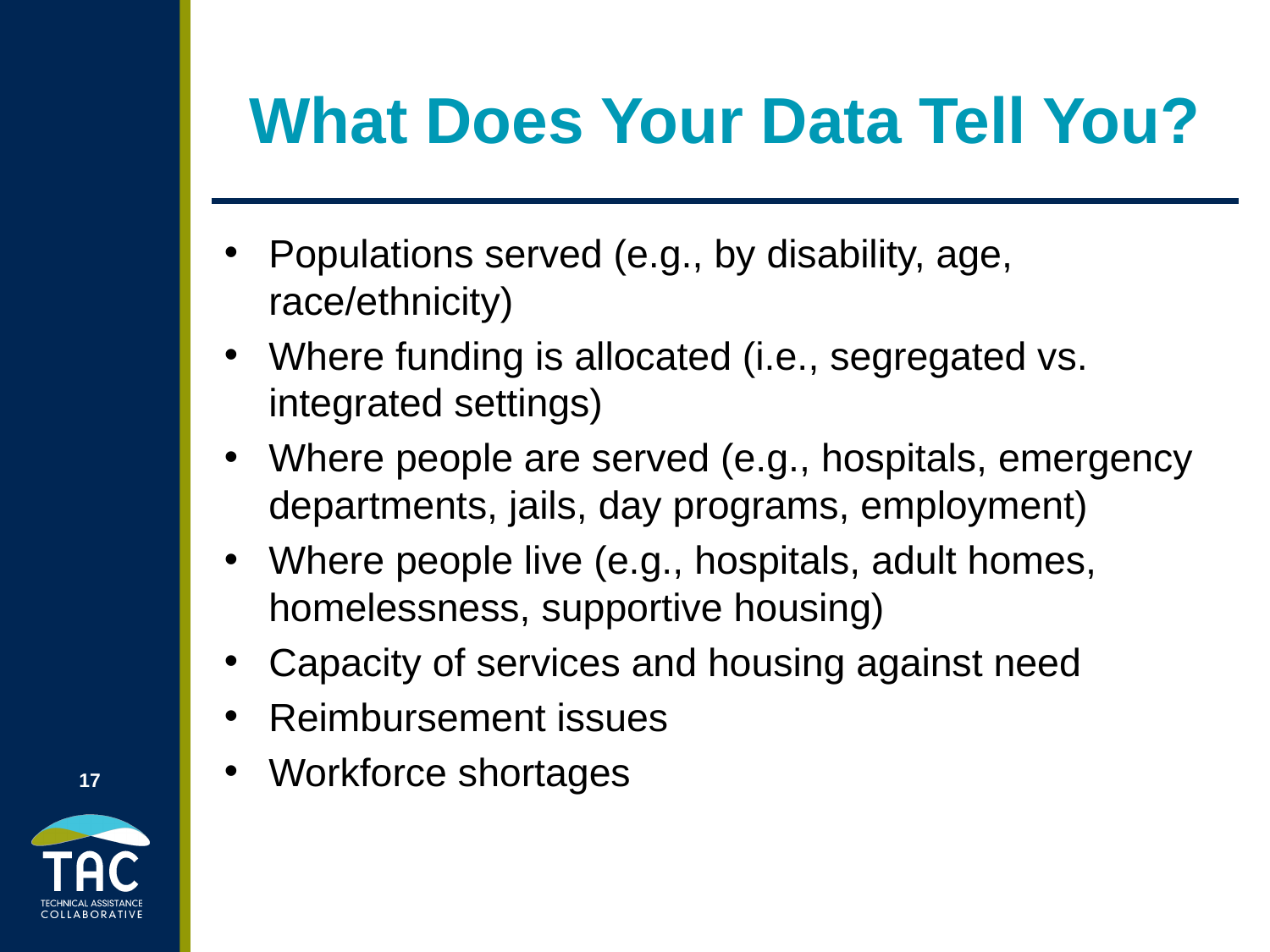

17
# What Does Your Data Tell You?
Populations served (e.g., by disability, age, race/ethnicity)
Where funding is allocated (i.e., segregated vs. integrated settings)
Where people are served (e.g., hospitals, emergency departments, jails, day programs, employment)
Where people live (e.g., hospitals, adult homes, homelessness, supportive housing)
Capacity of services and housing against need
Reimbursement issues
Workforce shortages